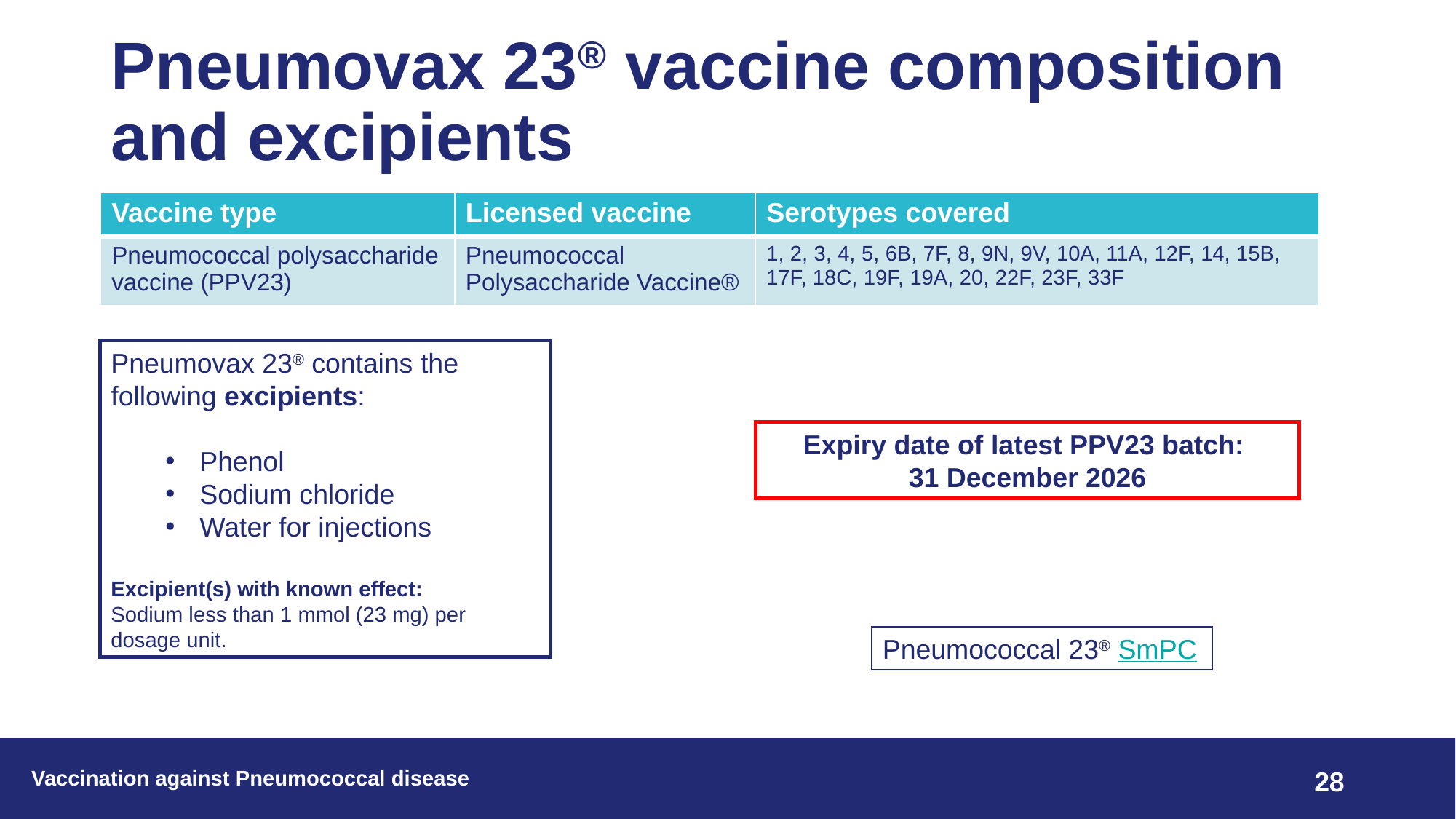

# Pneumovax 23® vaccine composition and excipients
| Vaccine type | Licensed vaccine | Serotypes covered |
| --- | --- | --- |
| Pneumococcal polysaccharide vaccine (PPV23) | Pneumococcal Polysaccharide Vaccine® | 1, 2, 3, 4, 5, 6B, 7F, 8, 9N, 9V, 10A, 11A, 12F, 14, 15B, 17F, 18C, 19F, 19A, 20, 22F, 23F, 33F |
Pneumovax 23® contains the following excipients:

Phenol
Sodium chloride
Water for injections

Excipient(s) with known effect:
Sodium less than 1 mmol (23 mg) per dosage unit.
Expiry date of latest PPV23 batch:
31 December 2026
Pneumococcal 23® SmPC
Vaccination against Pneumococcal disease

28